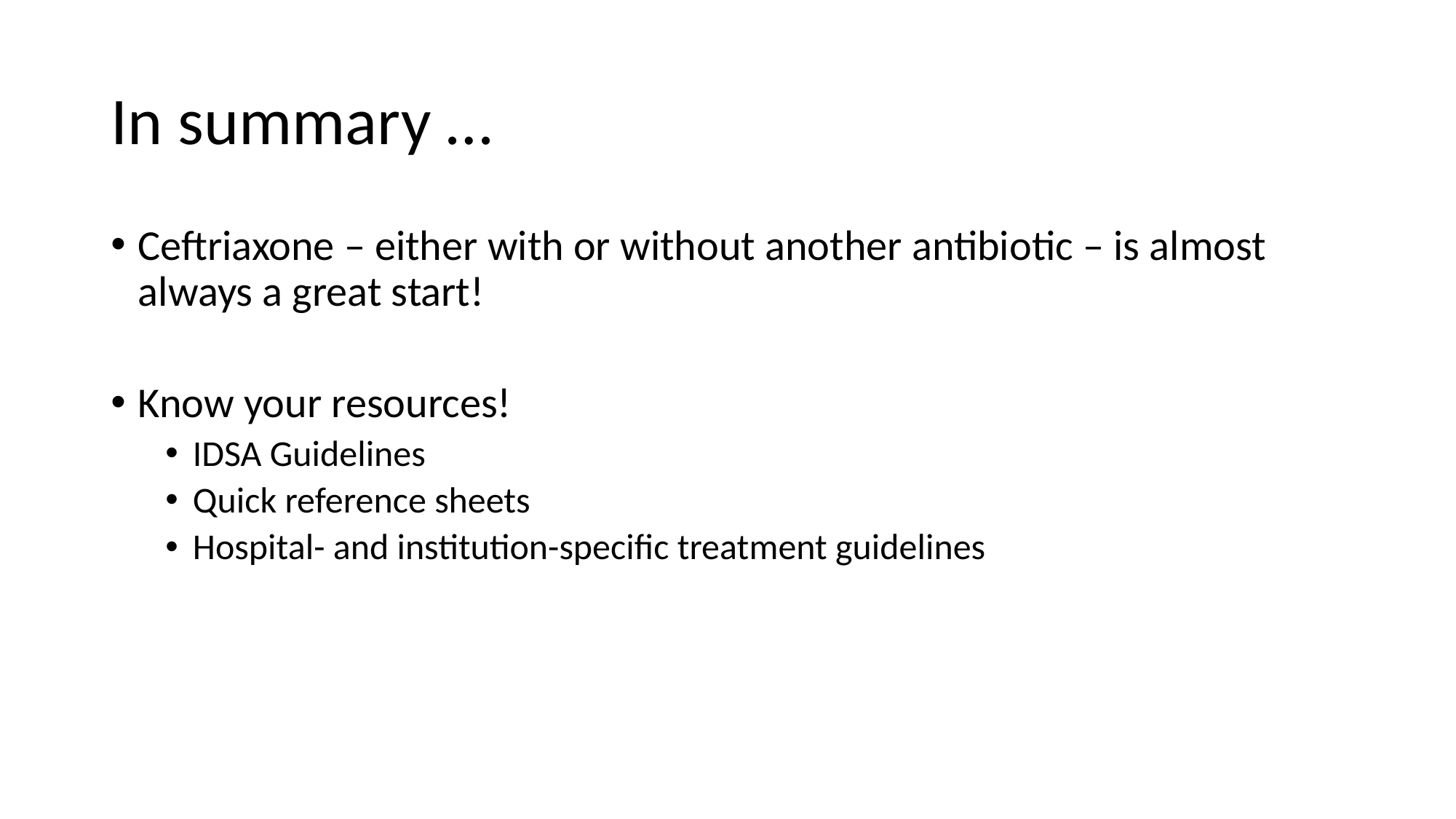

# In summary …
Ceftriaxone – either with or without another antibiotic – is almost always a great start!
Know your resources!
IDSA Guidelines
Quick reference sheets
Hospital- and institution-specific treatment guidelines